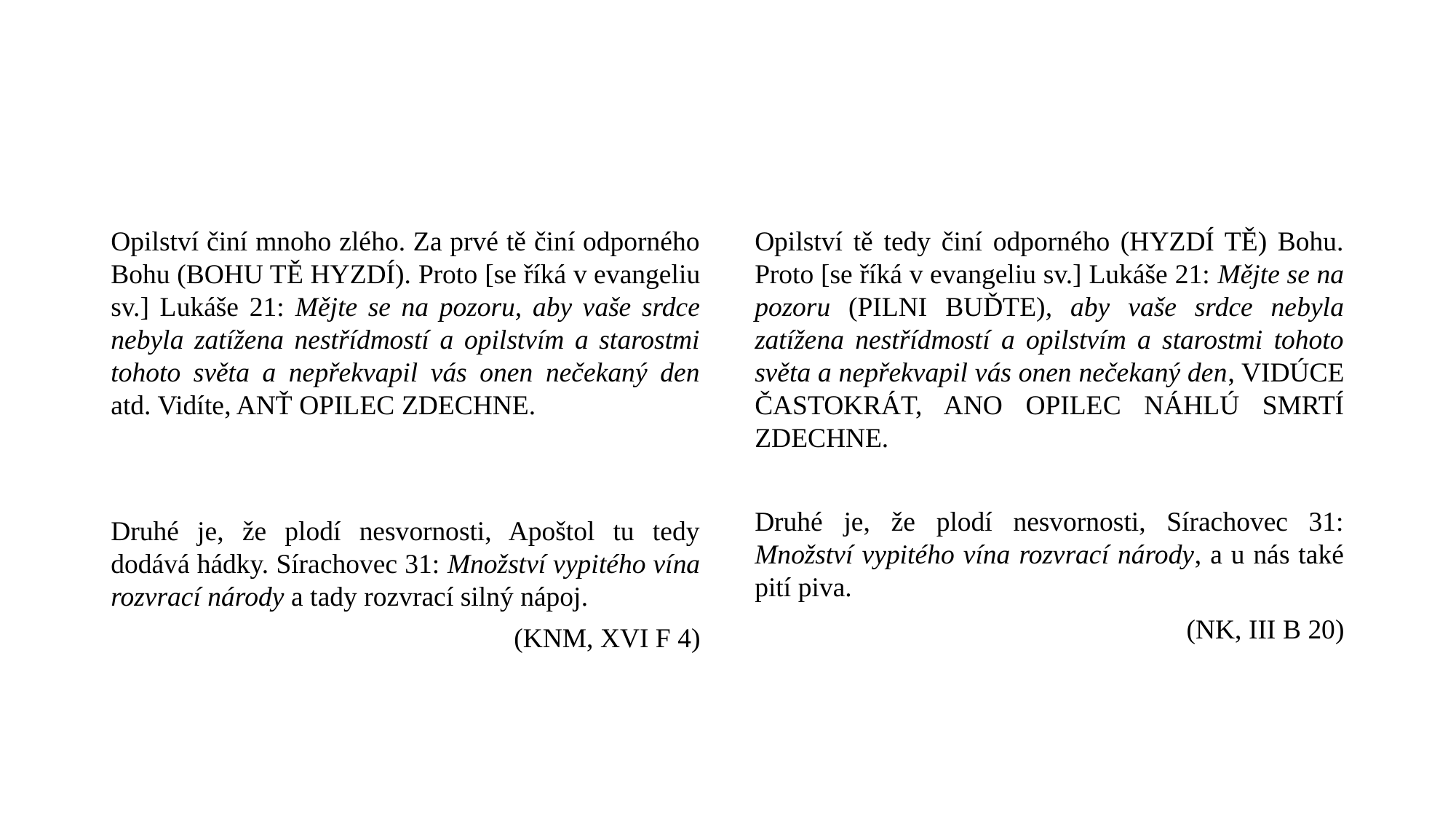

#
Opilství činí mnoho zlého. Za prvé tě činí odporného Bohu (BOHU TĚ HYZDÍ). Proto [se říká v evangeliu sv.] Lukáše 21: Mějte se na pozoru, aby vaše srdce nebyla zatížena nestřídmostí a opilstvím a starostmi tohoto světa a nepřekvapil vás onen nečekaný den atd. Vidíte, ANŤ OPILEC ZDECHNE.

Druhé je, že plodí nesvornosti, Apoštol tu tedy dodává hádky. Sírachovec 31: Množství vypitého vína rozvrací národy a tady rozvrací silný nápoj.
(KNM, XVI F 4)

Opilství tě tedy činí odporného (HYZDÍ TĚ) Bohu. Proto [se říká v evangeliu sv.] Lukáše 21: Mějte se na pozoru (PILNI BUĎTE), aby vaše srdce nebyla zatížena nestřídmostí a opilstvím a starostmi tohoto světa a nepřekvapil vás onen nečekaný den, VIDÚCE ČASTOKRÁT, ANO OPILEC NÁHLÚ SMRTÍ ZDECHNE.

Druhé je, že plodí nesvornosti, Sírachovec 31: Množství vypitého vína rozvrací národy, a u nás také pití piva.
 (NK, III B 20)